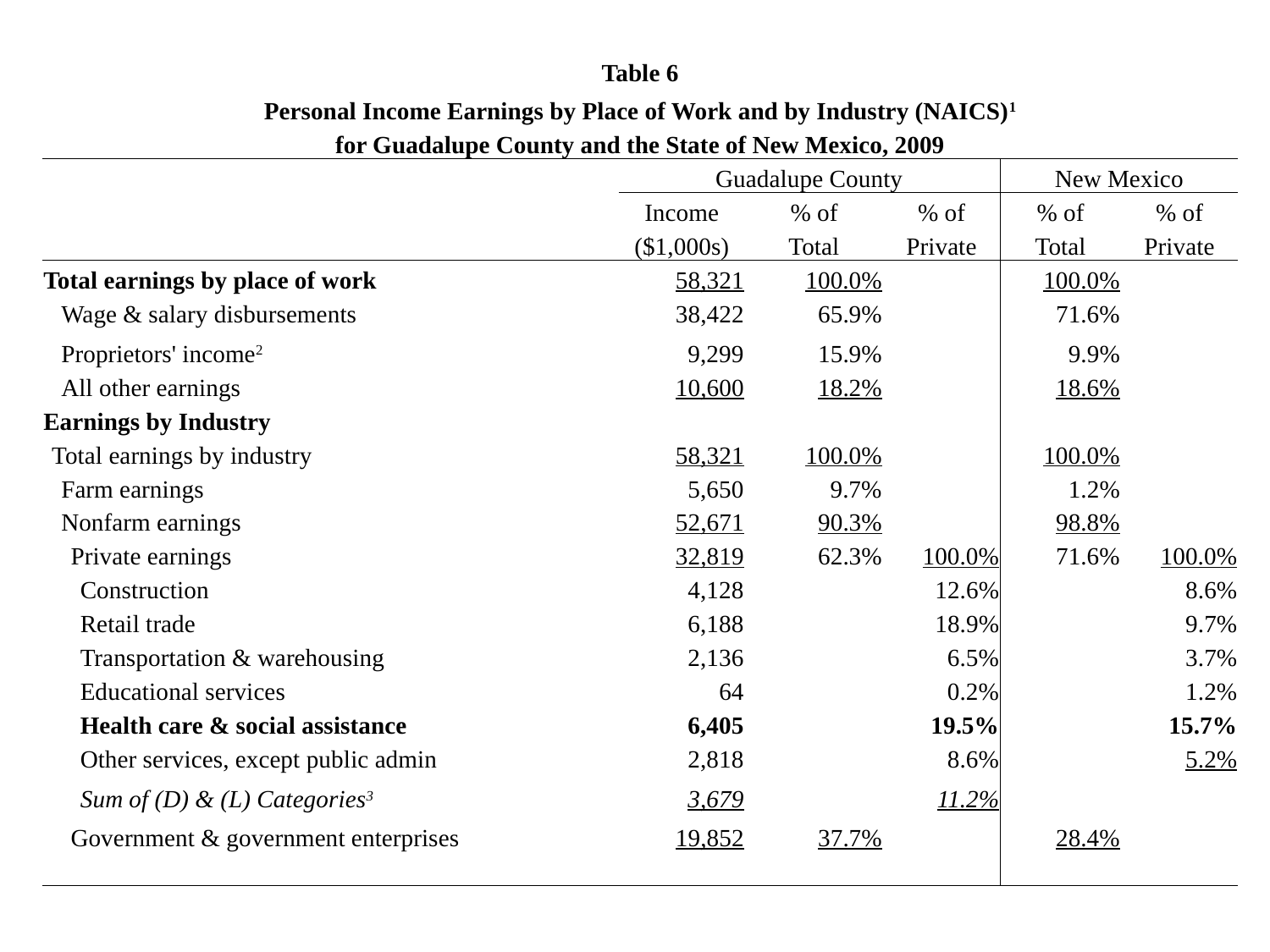

| Table 6 |  |  |  |  |  |
| --- | --- | --- | --- | --- | --- |
| Personal Income Earnings by Place of Work and by Industry (NAICS)1 |  |  |  |  |  |
| for Guadalupe County and the State of New Mexico, 2009 |  |  |  |  |  |
|  | Guadalupe County |  |  | New Mexico |  |
|  | Income | % of | % of | % of | % of |
|  | ($1,000s) | Total | Private | Total | Private |
| Total earnings by place of work | 58,321 | 100.0% |  | 100.0% |  |
| Wage & salary disbursements | 38,422 | 65.9% |  | 71.6% |  |
| Proprietors' income2 | 9,299 | 15.9% |  | 9.9% |  |
| All other earnings | 10,600 | 18.2% |  | 18.6% |  |
| Earnings by Industry |  |  |  |  |  |
| Total earnings by industry | 58,321 | 100.0% |  | 100.0% |  |
| Farm earnings | 5,650 | 9.7% |  | 1.2% |  |
| Nonfarm earnings | 52,671 | 90.3% |  | 98.8% |  |
| Private earnings | 32,819 | 62.3% | 100.0% | 71.6% | 100.0% |
| Construction | 4,128 |  | 12.6% |  | 8.6% |
| Retail trade | 6,188 |  | 18.9% |  | 9.7% |
| Transportation & warehousing | 2,136 |  | 6.5% |  | 3.7% |
| Educational services | 64 |  | 0.2% |  | 1.2% |
| Health care & social assistance | 6,405 |  | 19.5% |  | 15.7% |
| Other services, except public admin | 2,818 |  | 8.6% |  | 5.2% |
| Sum of (D) & (L) Categories3 | 3,679 |  | 11.2% |  |  |
| Government & government enterprises | 19,852 | 37.7% |  | 28.4% |  |
|  |  |  |  |  |  |
|  |  |  |  |  |  |